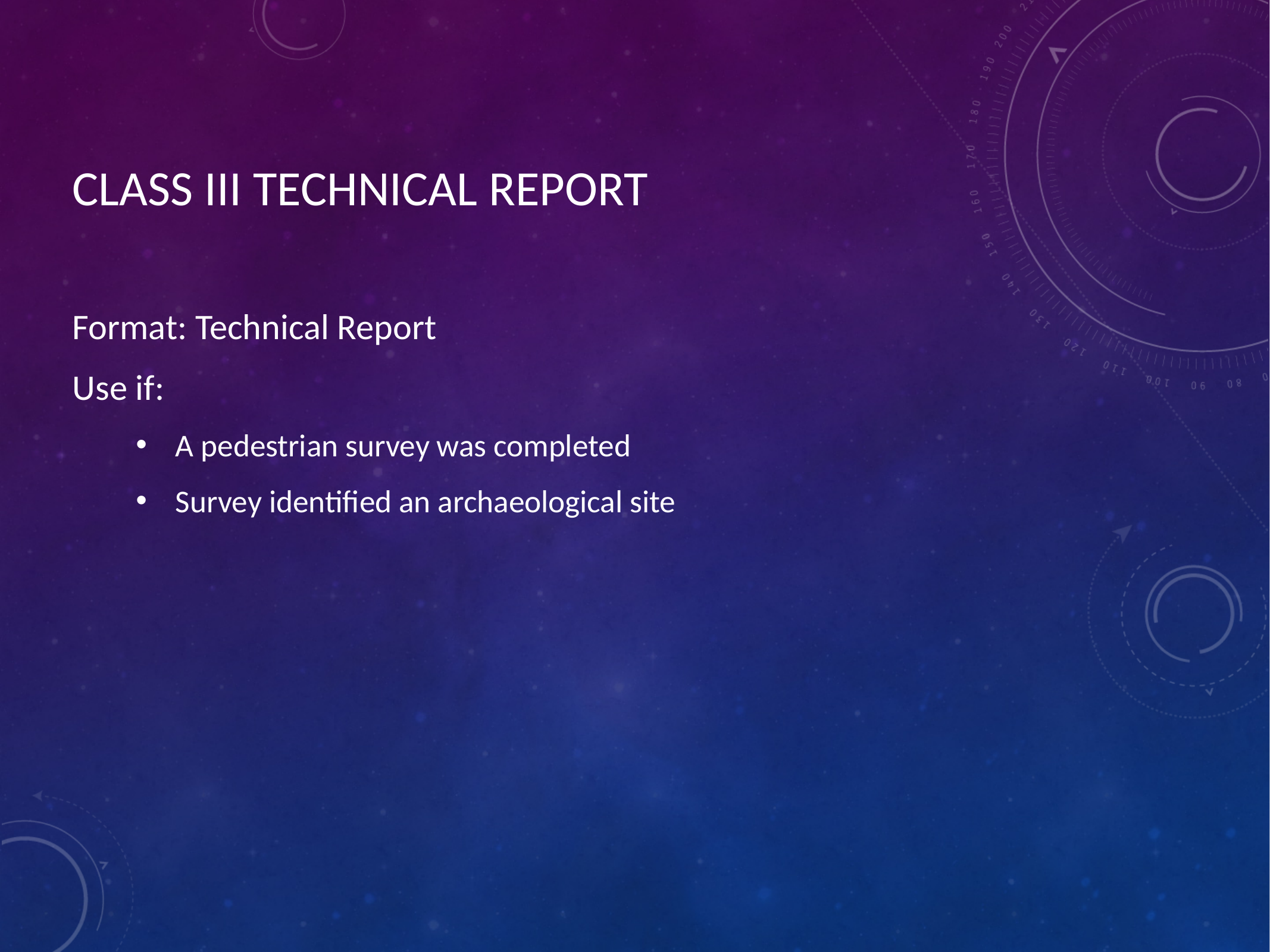

# CLASS III TECHNICAL REPORT
Format: Technical Report
Use if:
A pedestrian survey was completed
Survey identified an archaeological site